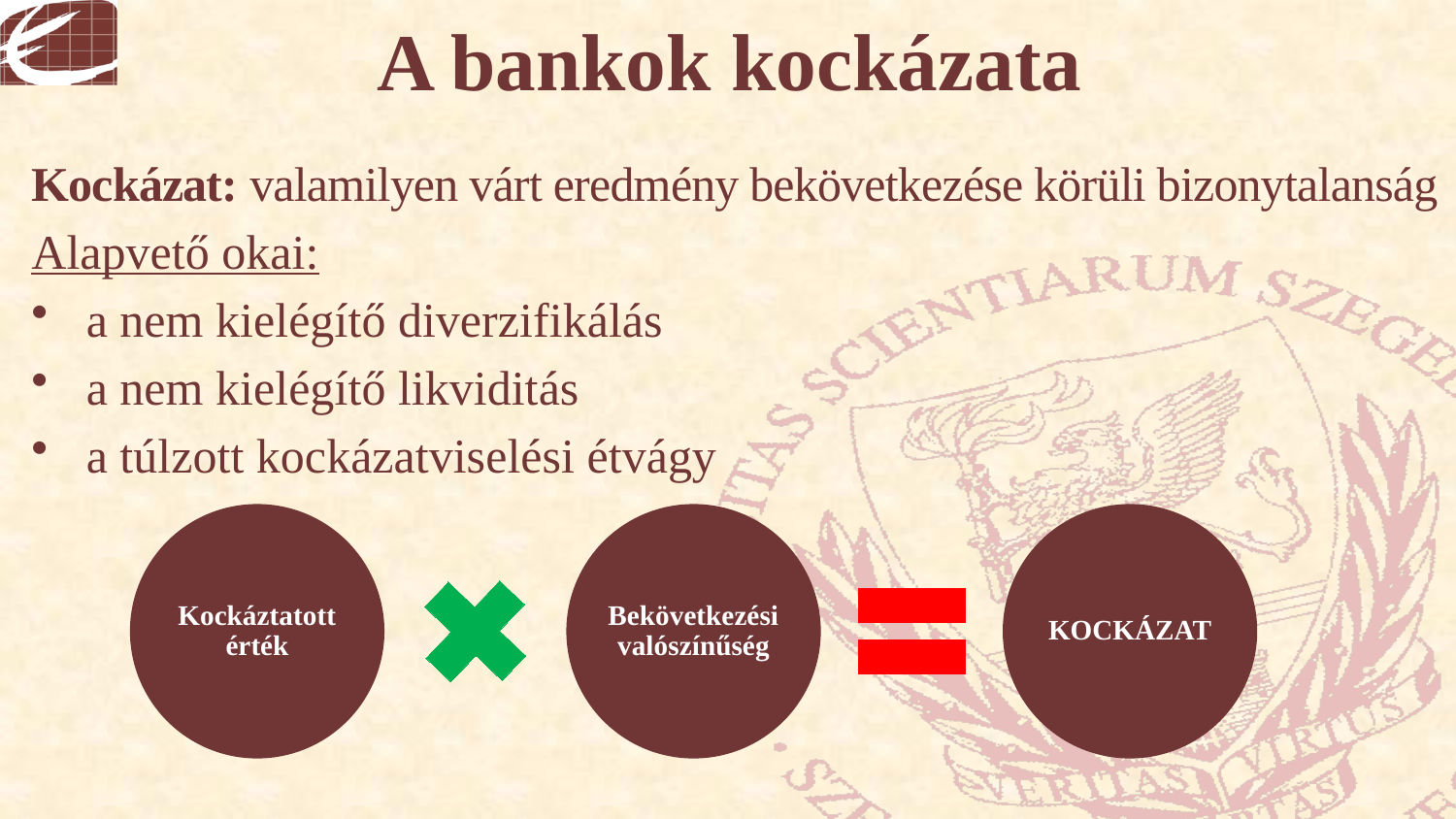

# A bankok kockázata
Kockázat: valamilyen várt eredmény bekövetkezése körüli bizonytalanság
Alapvető okai:
a nem kielégítő diverzifikálás
a nem kielégítő likviditás
a túlzott kockázatviselési étvágy

Kockáztatott érték

Bekövetkezési valószínűség

KOCKÁZAT